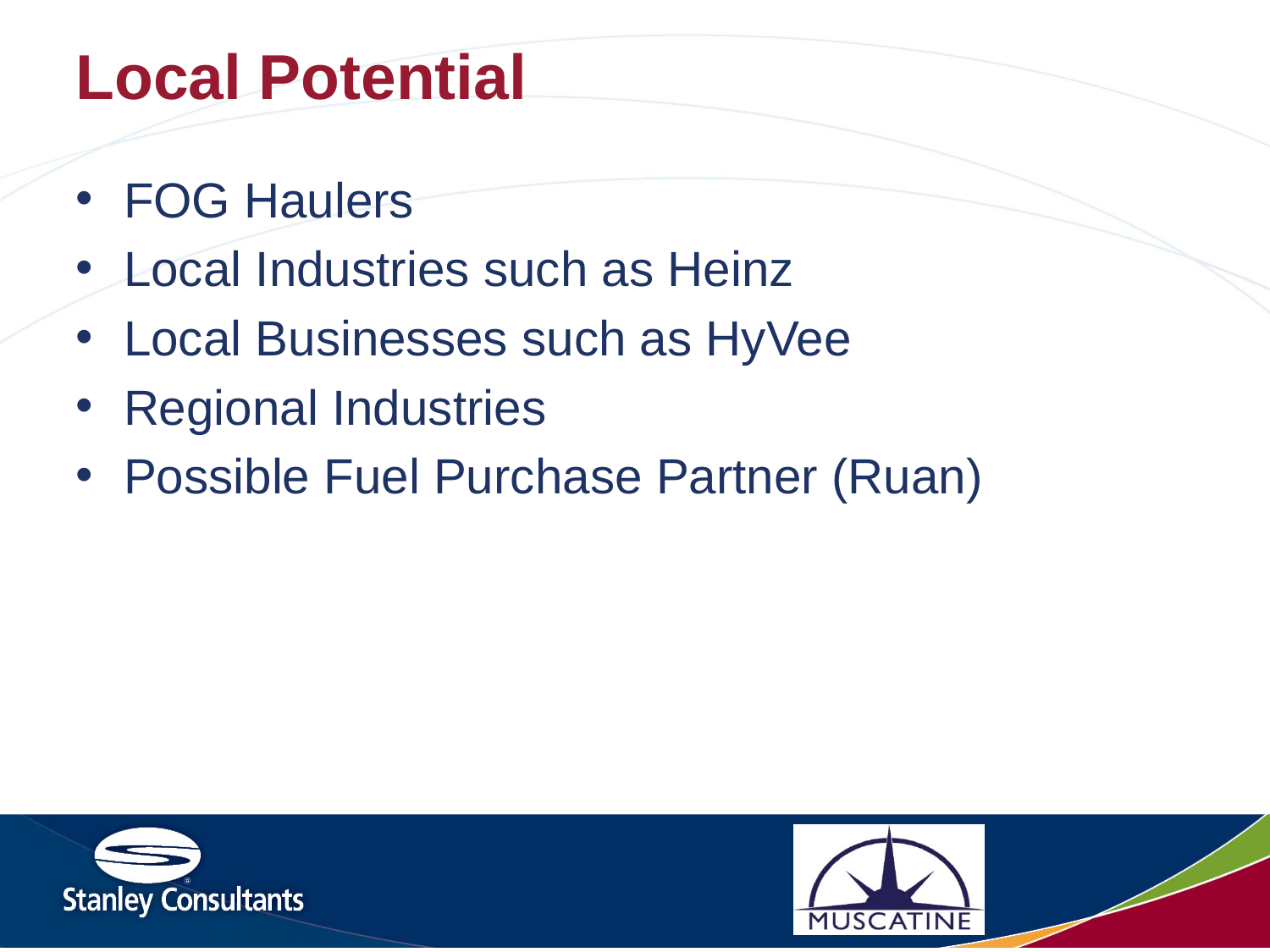

# Local Potential
FOG Haulers
Local Industries such as Heinz
Local Businesses such as HyVee
Regional Industries
Possible Fuel Purchase Partner (Ruan)